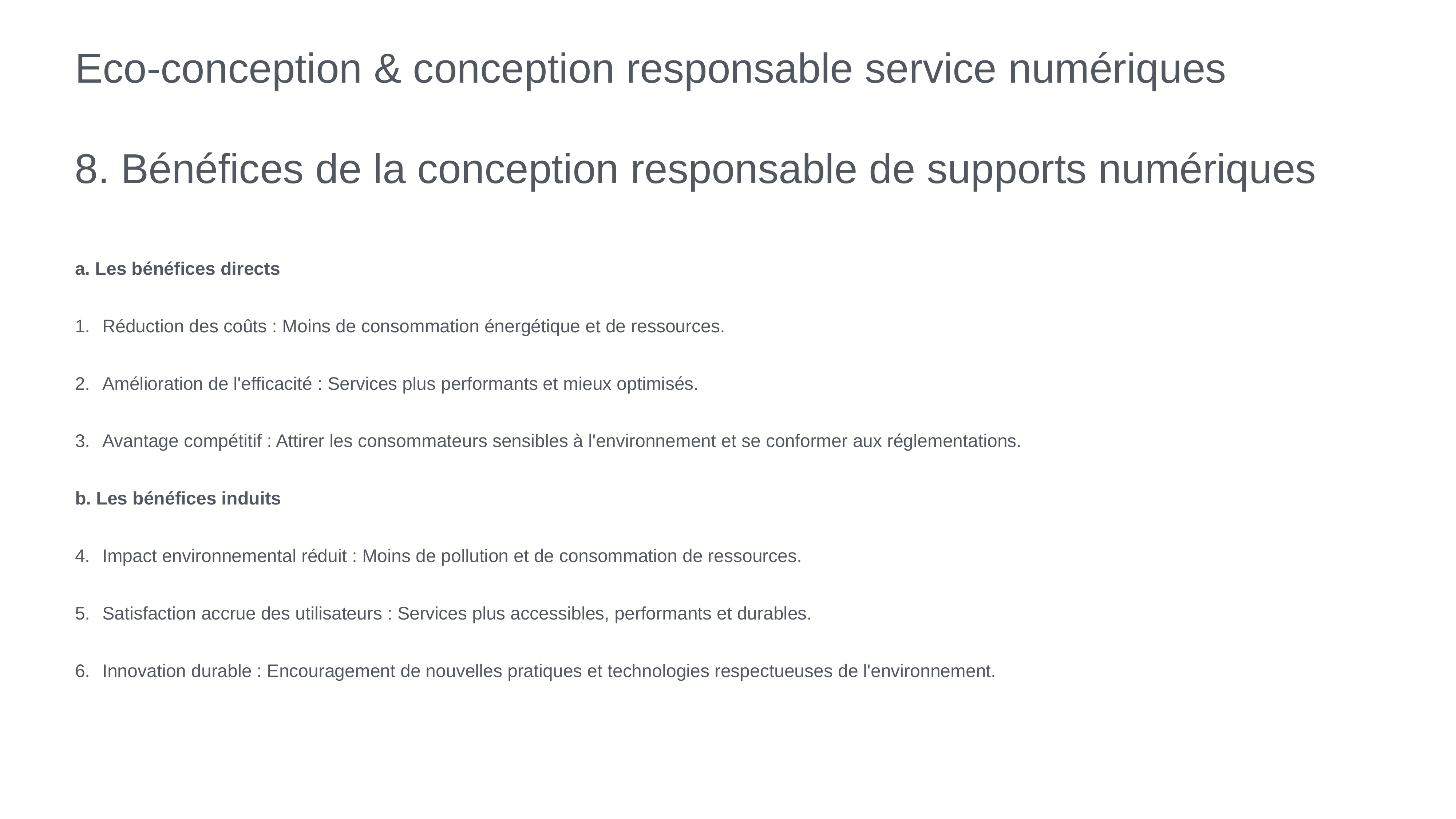

# Eco-conception & conception responsable service numériques
8. Bénéfices de la conception responsable de supports numériques
a. Les bénéfices directs
Réduction des coûts : Moins de consommation énergétique et de ressources.
Amélioration de l'efficacité : Services plus performants et mieux optimisés.
Avantage compétitif : Attirer les consommateurs sensibles à l'environnement et se conformer aux réglementations.
b. Les bénéfices induits
Impact environnemental réduit : Moins de pollution et de consommation de ressources.
Satisfaction accrue des utilisateurs : Services plus accessibles, performants et durables.
Innovation durable : Encouragement de nouvelles pratiques et technologies respectueuses de l'environnement.